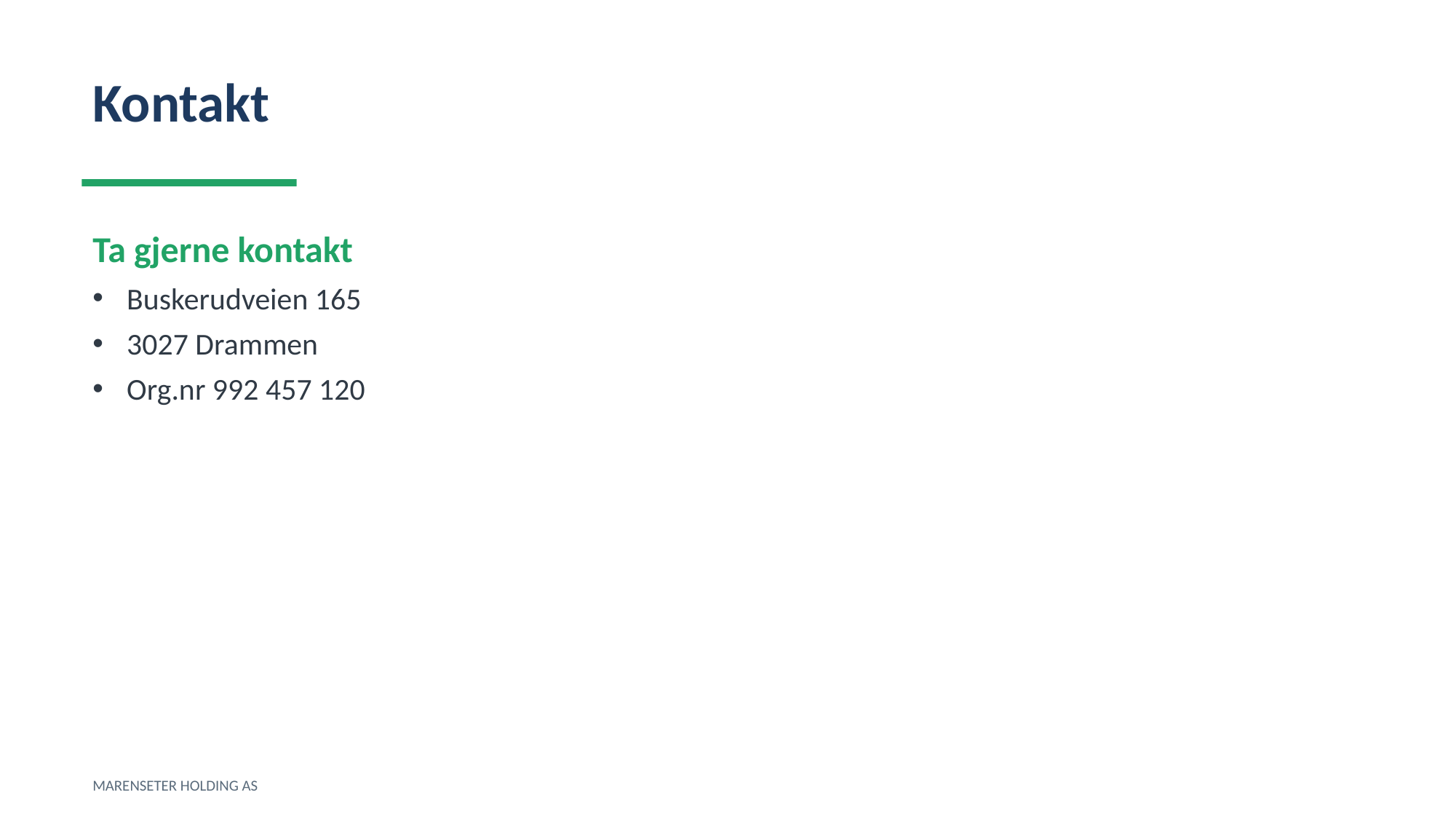

Kontakt

Ta gjerne kontakt
Buskerudveien 165
3027 Drammen
Org.nr 992 457 120
MARENSETER HOLDING AS